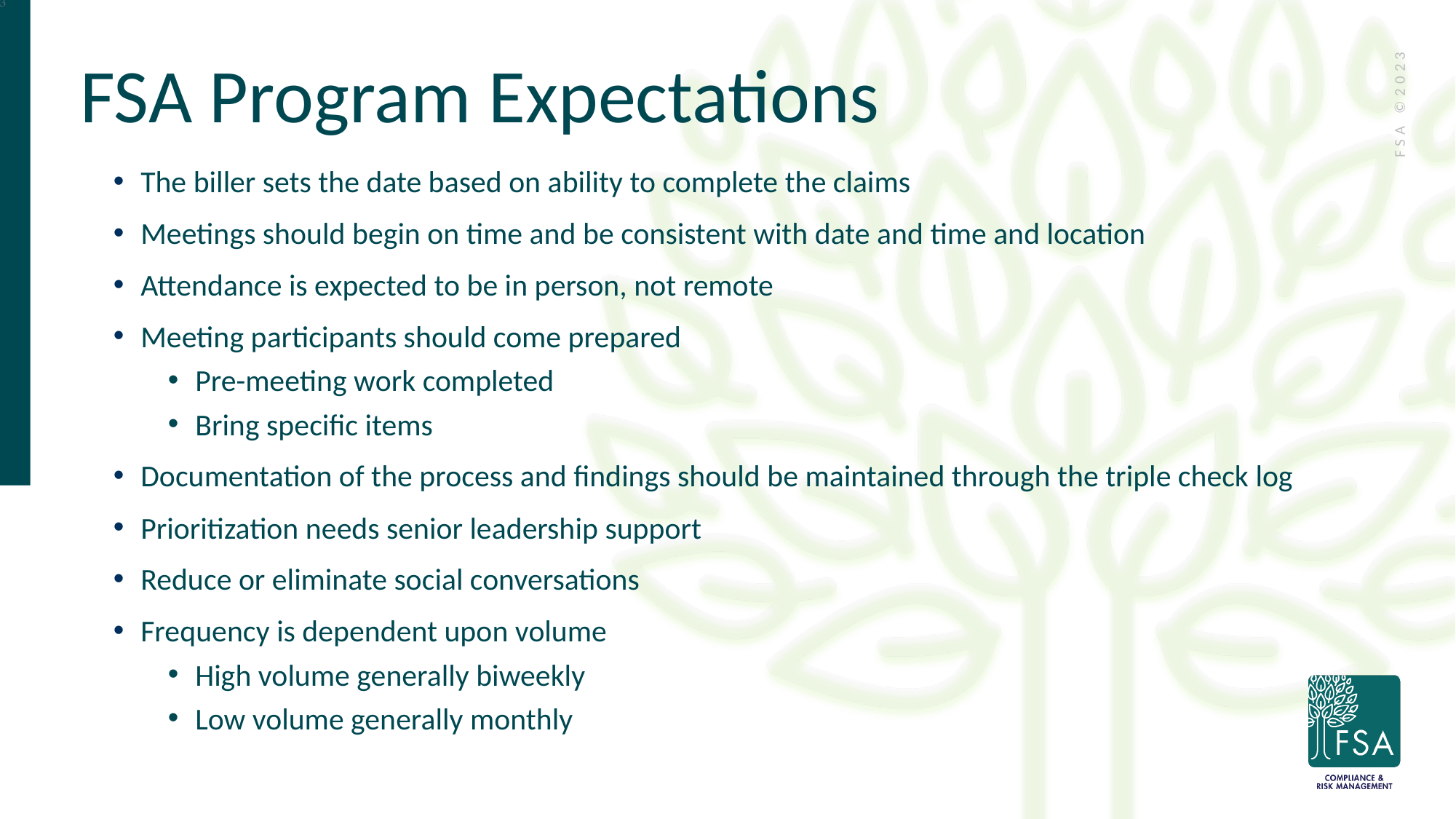

73
# FSA Program Expectations
The biller sets the date based on ability to complete the claims
Meetings should begin on time and be consistent with date and time and location
Attendance is expected to be in person, not remote
Meeting participants should come prepared
Pre-meeting work completed
Bring specific items
Documentation of the process and findings should be maintained through the triple check log
Prioritization needs senior leadership support
Reduce or eliminate social conversations
Frequency is dependent upon volume
High volume generally biweekly
Low volume generally monthly